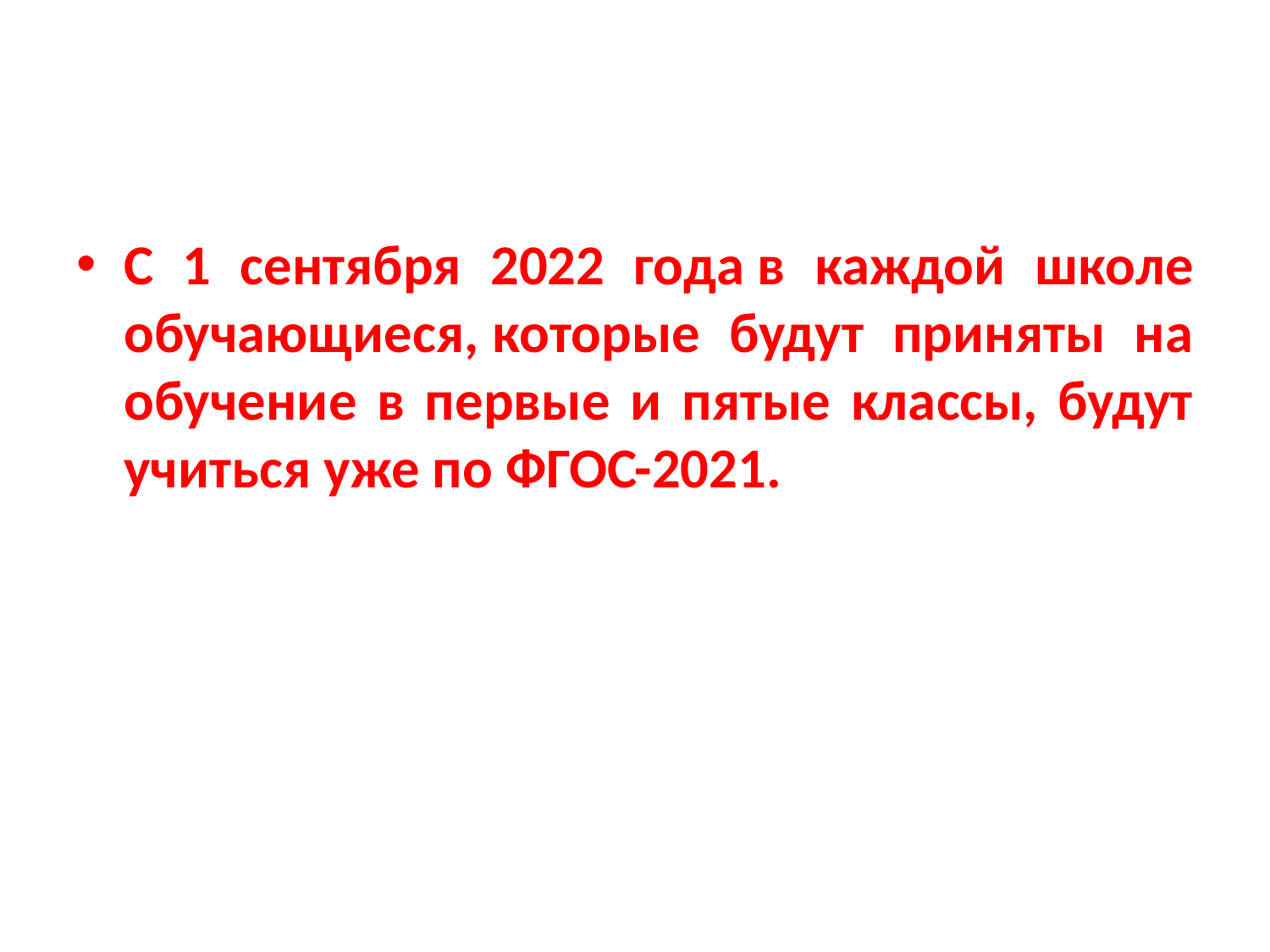

#
С 1 сентября 2022 года в каждой школе обучающиеся, которые будут приняты на обучение в первые и пятые классы, будут учиться уже по ФГОС-2021.